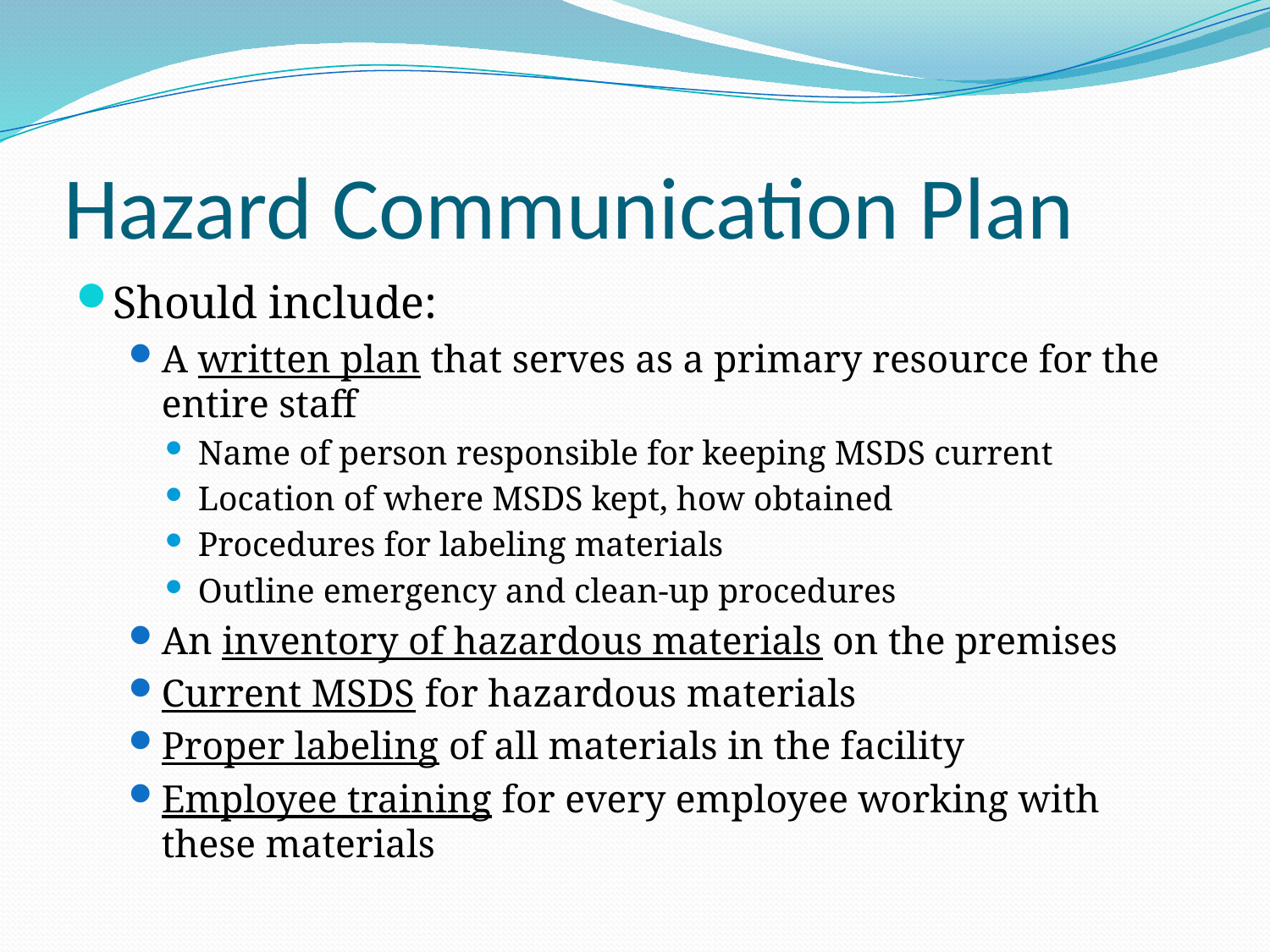

# Hazard Communication Plan
Should include:
A written plan that serves as a primary resource for the entire staff
Name of person responsible for keeping MSDS current
Location of where MSDS kept, how obtained
Procedures for labeling materials
Outline emergency and clean-up procedures
An inventory of hazardous materials on the premises
Current MSDS for hazardous materials
Proper labeling of all materials in the facility
Employee training for every employee working with these materials